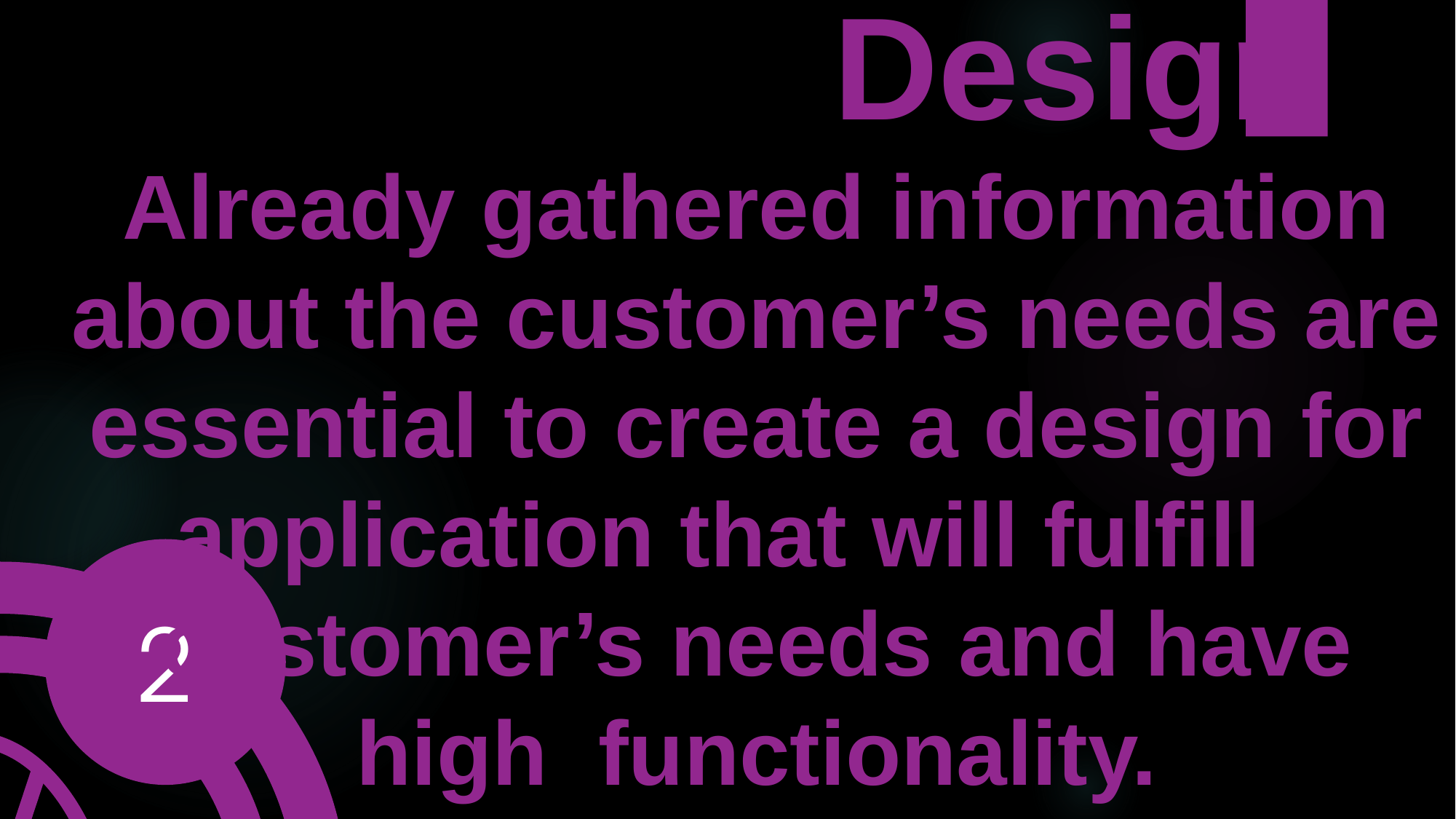

Design
Already gathered information about the customer’s needs are essential to create a design for application that will fulfill    customer’s needs and have high  functionality.
2